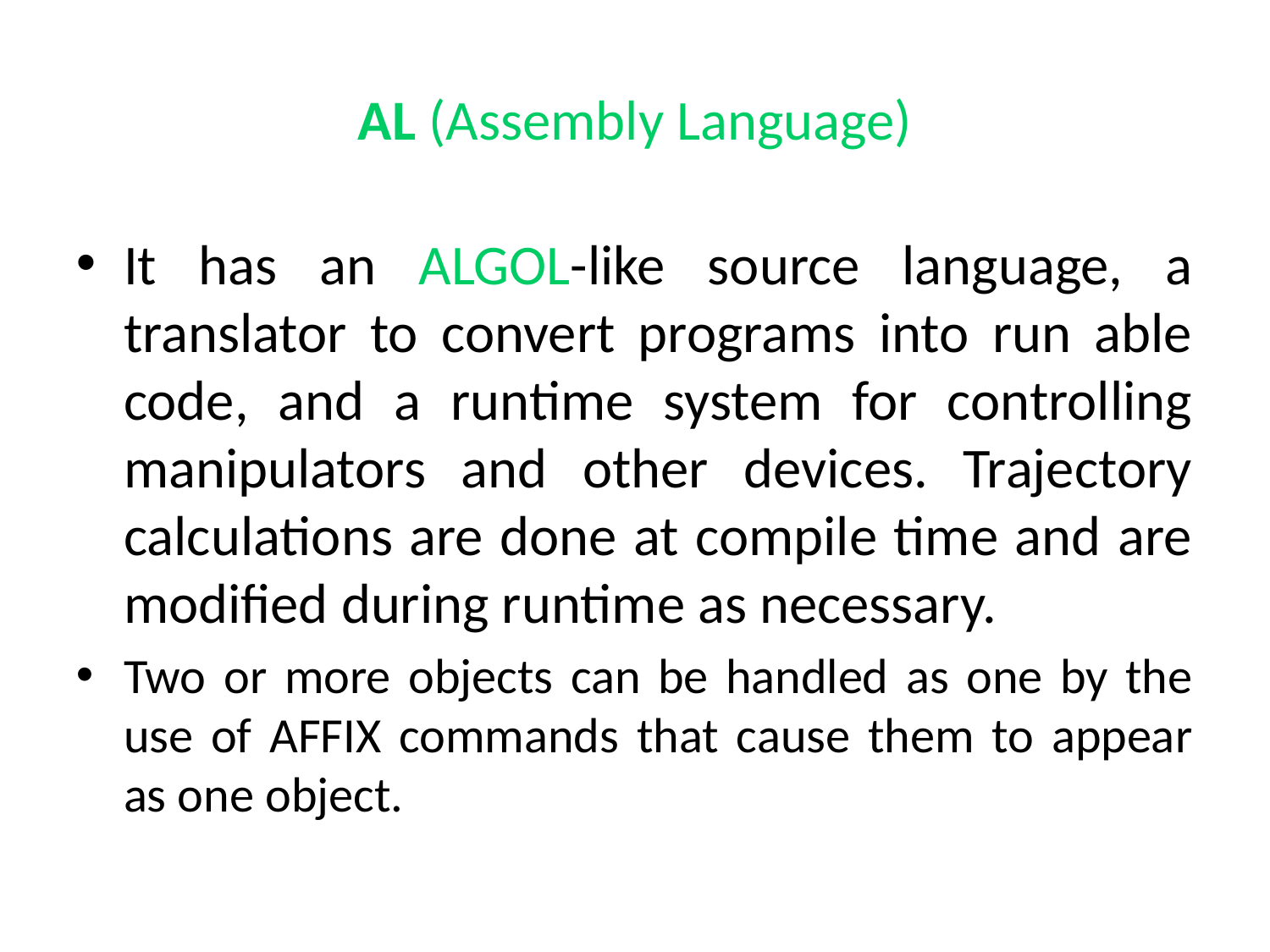

# AL (Assembly Language)
It has an ALGOL-like source language, a translator to convert programs into run able code, and a runtime system for controlling manipulators and other devices. Trajectory calculations are done at compile time and are modified during runtime as necessary.
Two or more objects can be handled as one by the use of AFFIX commands that cause them to appear as one object.